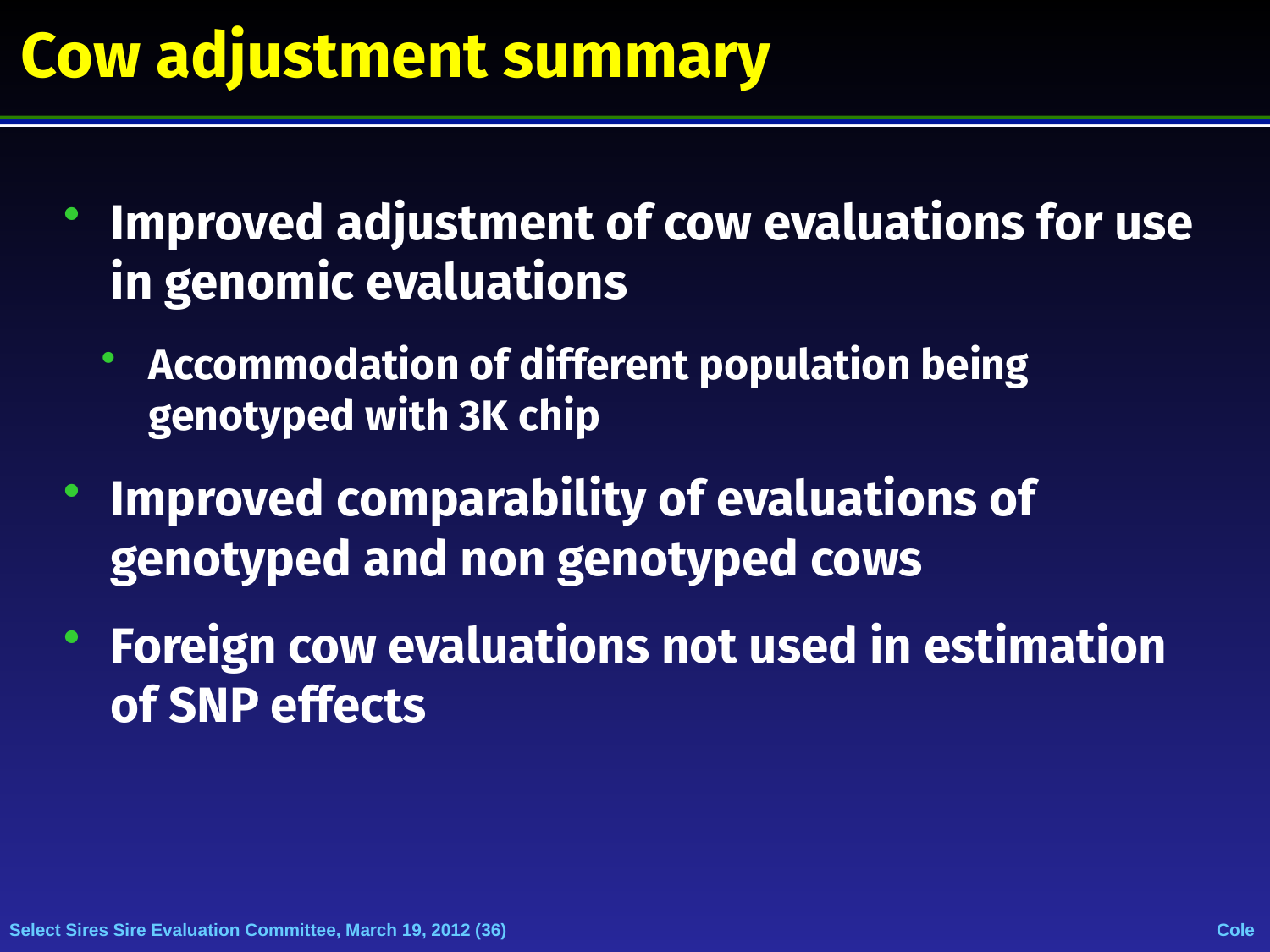

Cow adjustment summary
Improved adjustment of cow evaluations for use in genomic evaluations
Accommodation of different population being genotyped with 3K chip
Improved comparability of evaluations of genotyped and non genotyped cows
Foreign cow evaluations not used in estimation of SNP effects